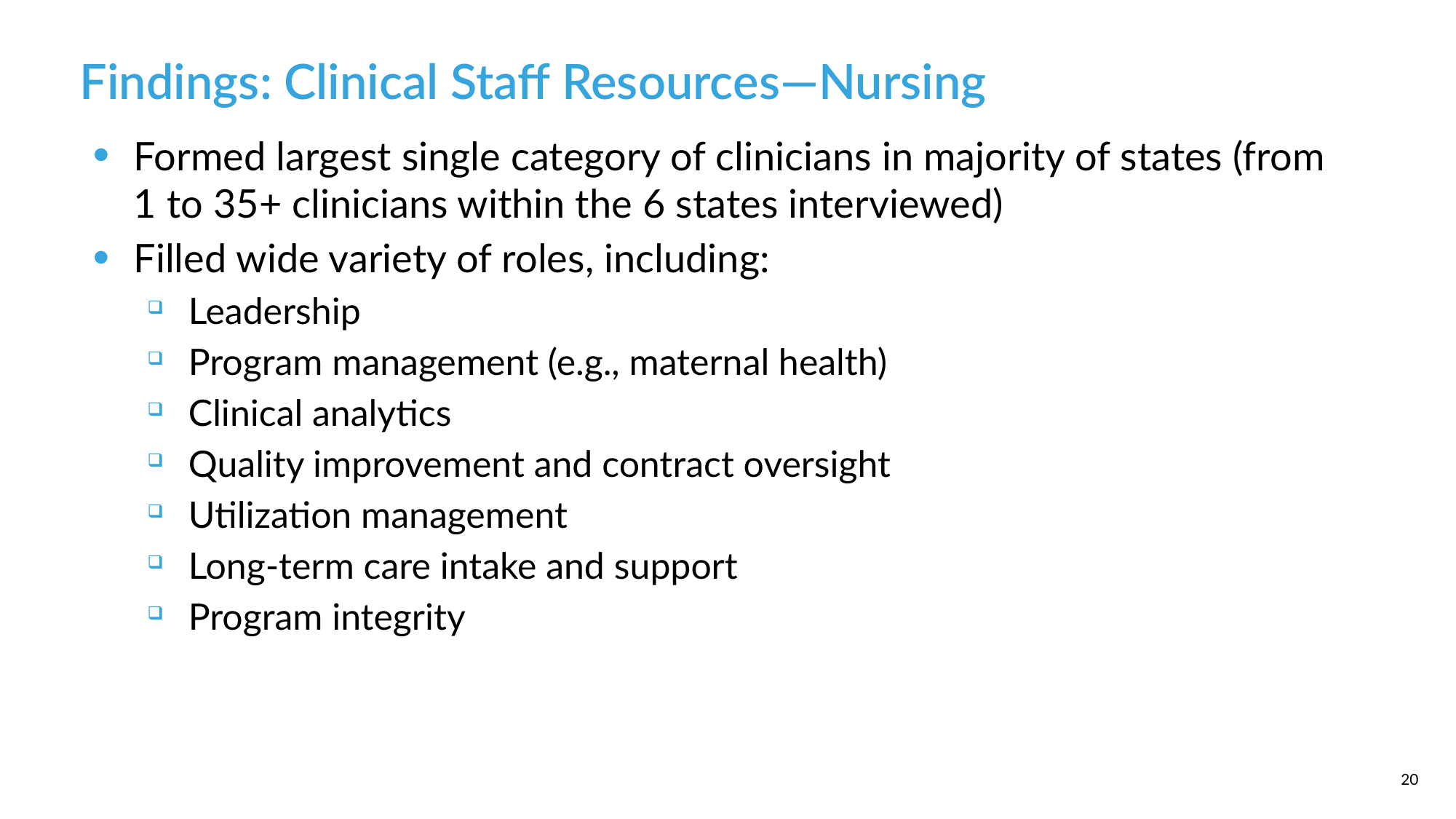

Findings: Clinical Staff Resources—Nursing
Formed largest single category of clinicians in majority of states (from 1 to 35+ clinicians within the 6 states interviewed)
Filled wide variety of roles, including:
Leadership
Program management (e.g., maternal health)
Clinical analytics
Quality improvement and contract oversight
Utilization management
Long-term care intake and support
Program integrity